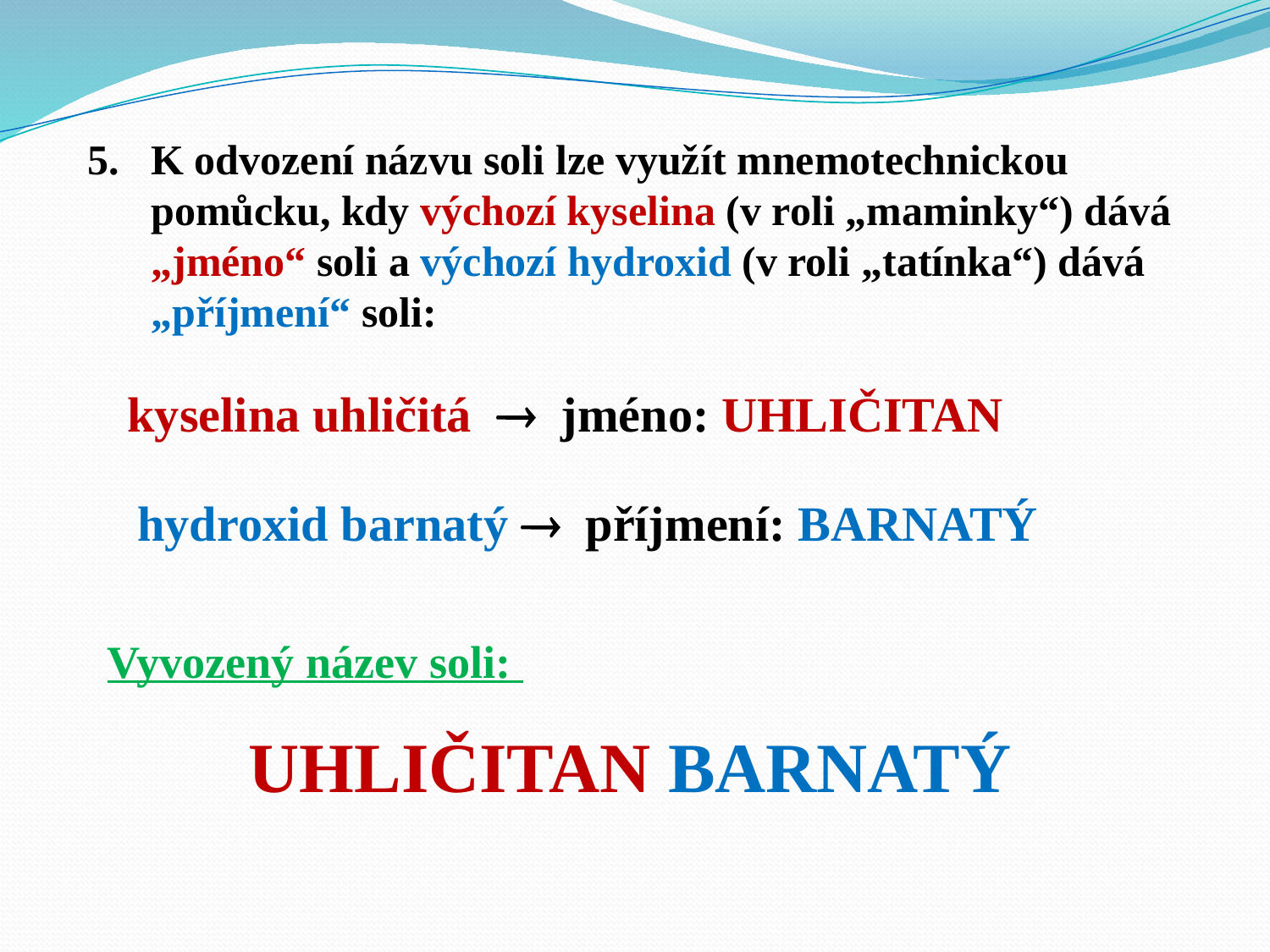

K odvození názvu soli lze využít mnemotechnickou pomůcku, kdy výchozí kyselina (v roli „maminky“) dává „jméno“ soli a výchozí hydroxid (v roli „tatínka“) dává „příjmení“ soli:
kyselina uhličitá  →  jméno: UHLIČITAN
hydroxid barnatý →  příjmení: BARNATÝ
Vyvozený název soli:
UHLIČITAN BARNATÝ